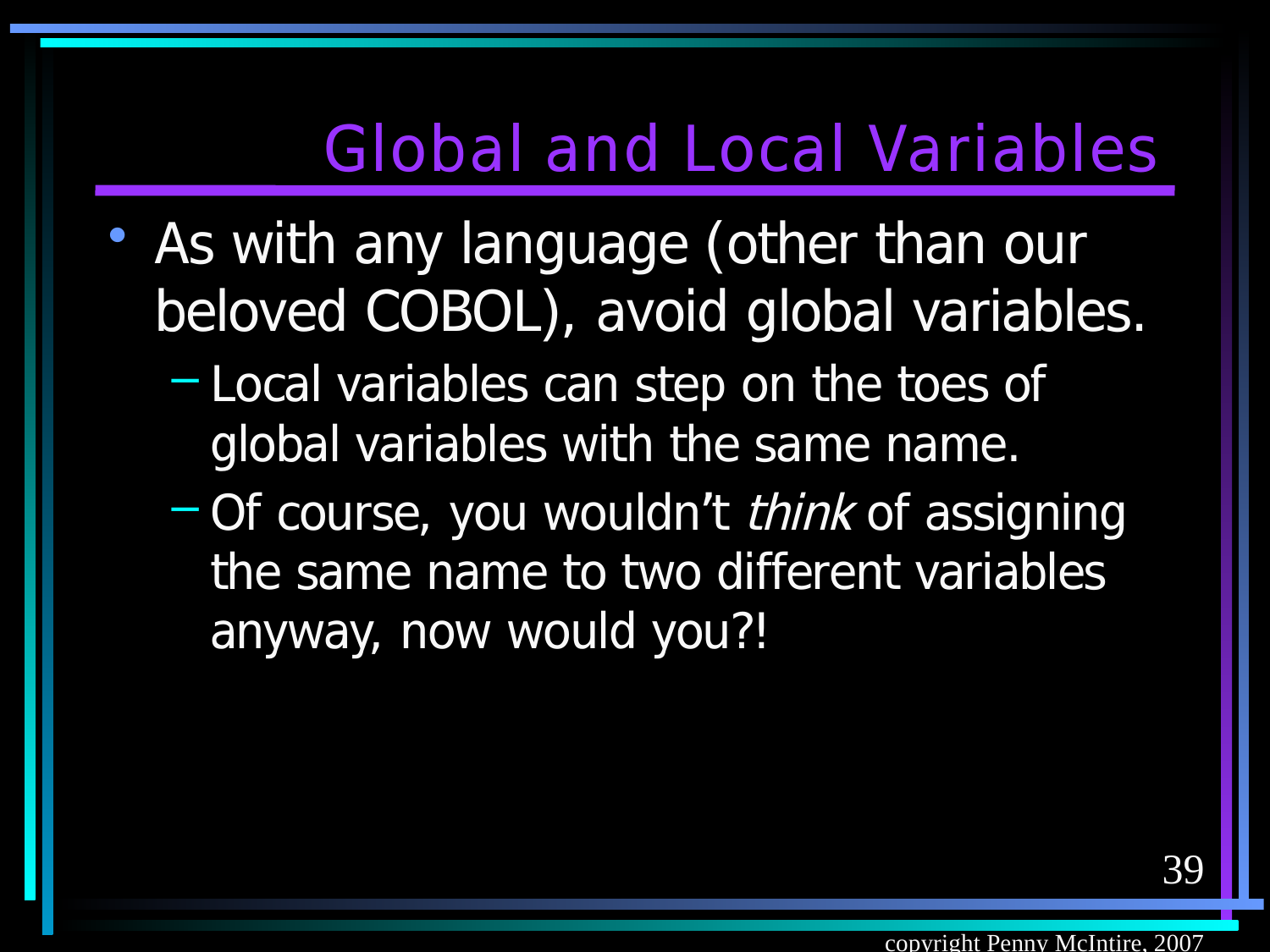

# Global and Local Variables
As with any language (other than our beloved COBOL), avoid global variables.
Local variables can step on the toes of global variables with the same name.
Of course, you wouldn’t think of assigning the same name to two different variables anyway, now would you?!
39
copyright Penny McIntire, 2007